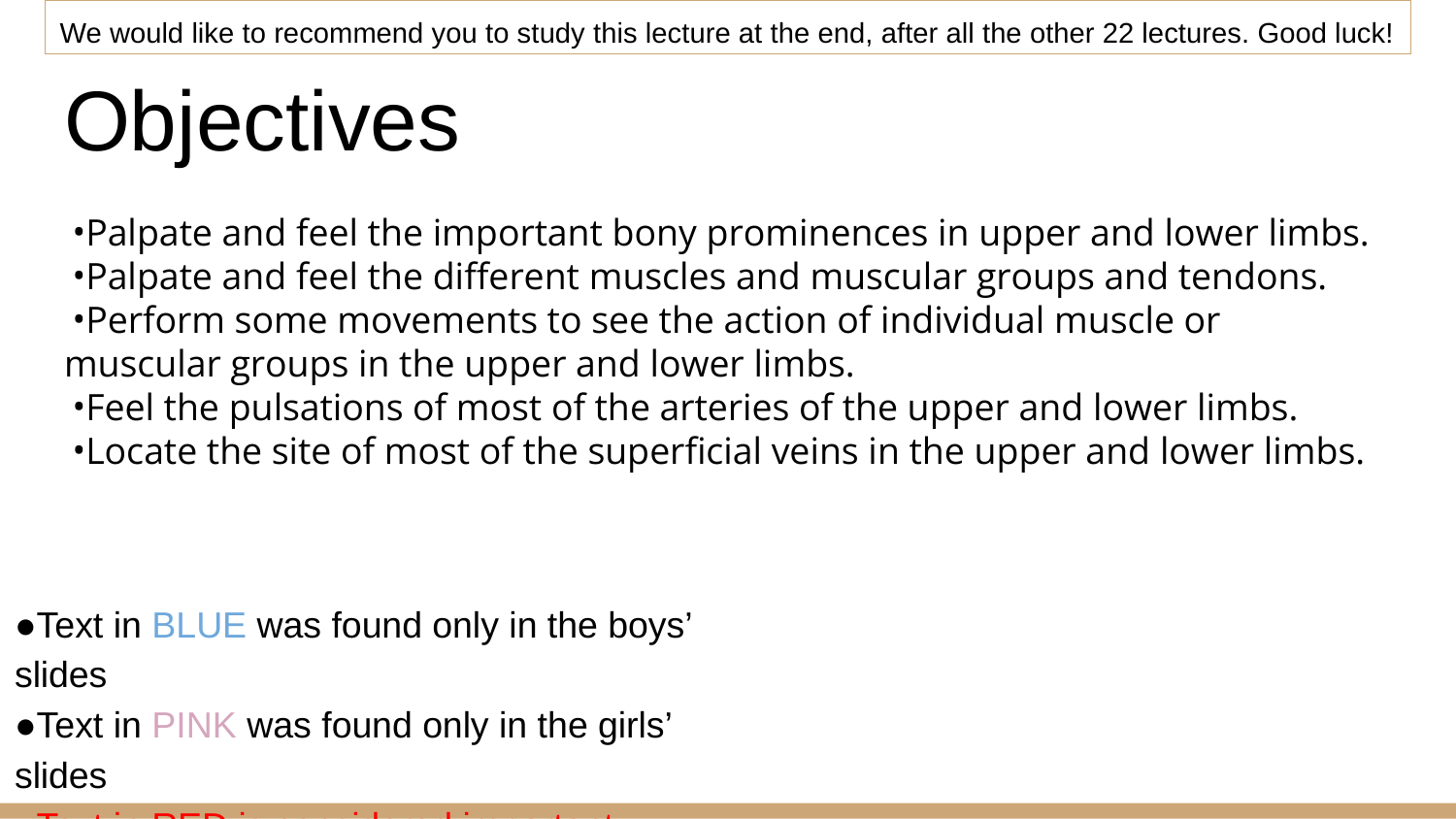

We would like to recommend you to study this lecture at the end, after all the other 22 lectures. Good luck!
# Objectives
Palpate and feel the important bony prominences in upper and lower limbs.
Palpate and feel the different muscles and muscular groups and tendons.
Perform some movements to see the action of individual muscle or          muscular groups in the upper and lower limbs.
Feel the pulsations of most of the arteries of the upper and lower limbs.
Locate the site of most of the superficial veins in the upper and lower limbs.
●Text in BLUE was found only in the boys’ slides
●Text in PINK was found only in the girls’ slides
●Text in RED is considered important
●Text in GREY is considered extra notes